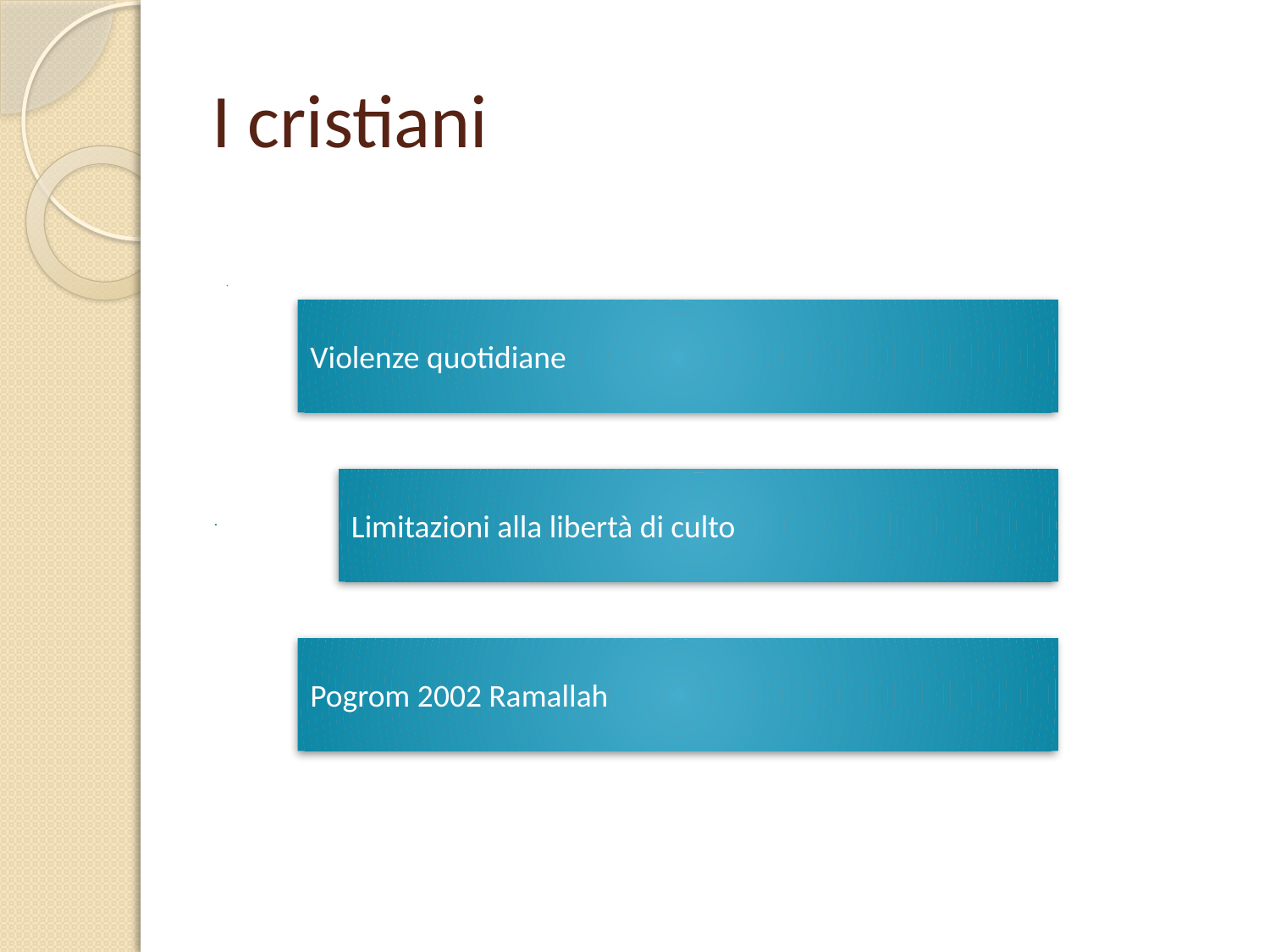

# I cristiani
Violenze quotidiane
Limitazioni alla libertà di culto
Pogrom 2002 Ramallah